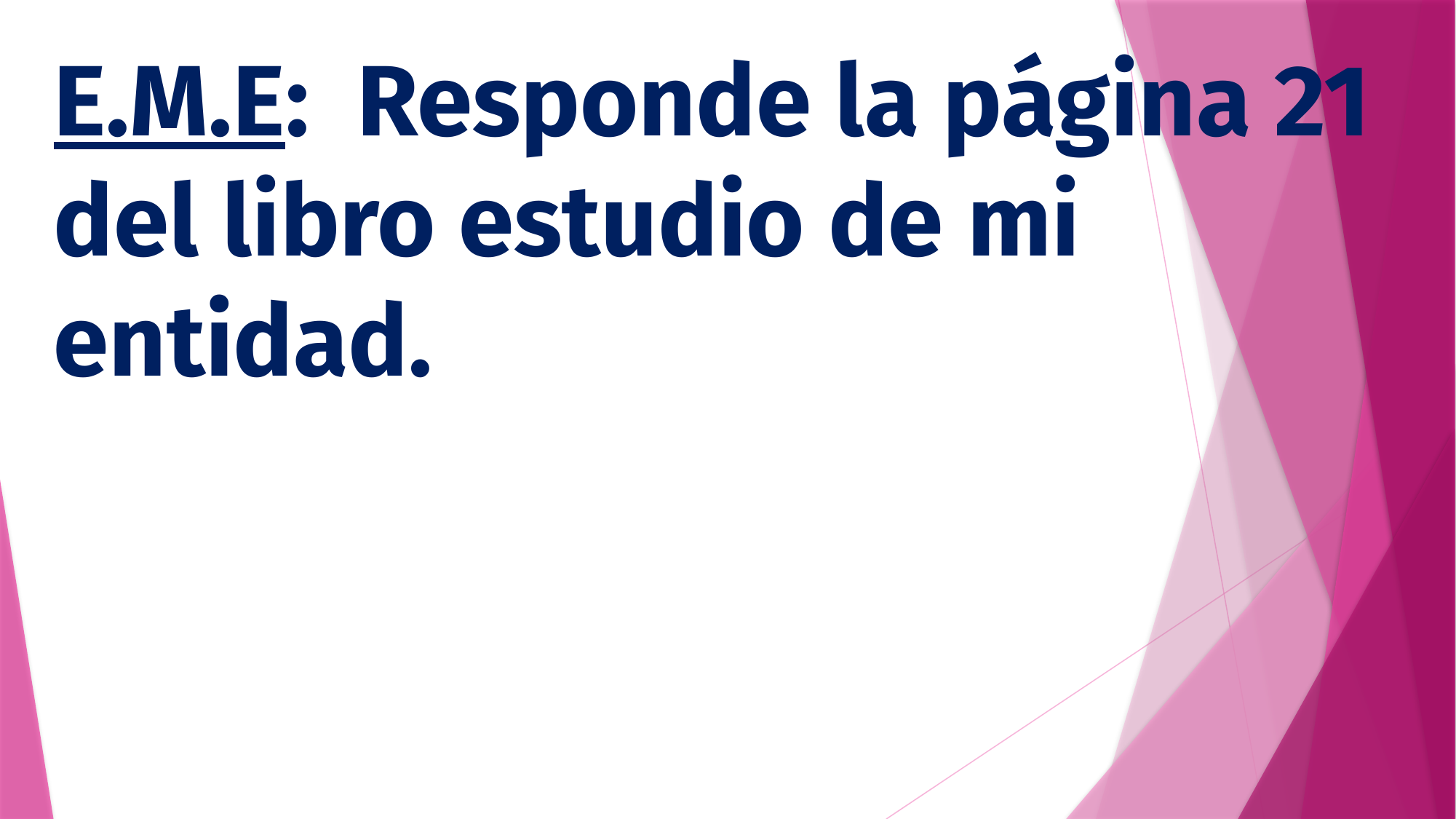

# E.M.E:  Responde la página 21 del libro estudio de mi entidad.